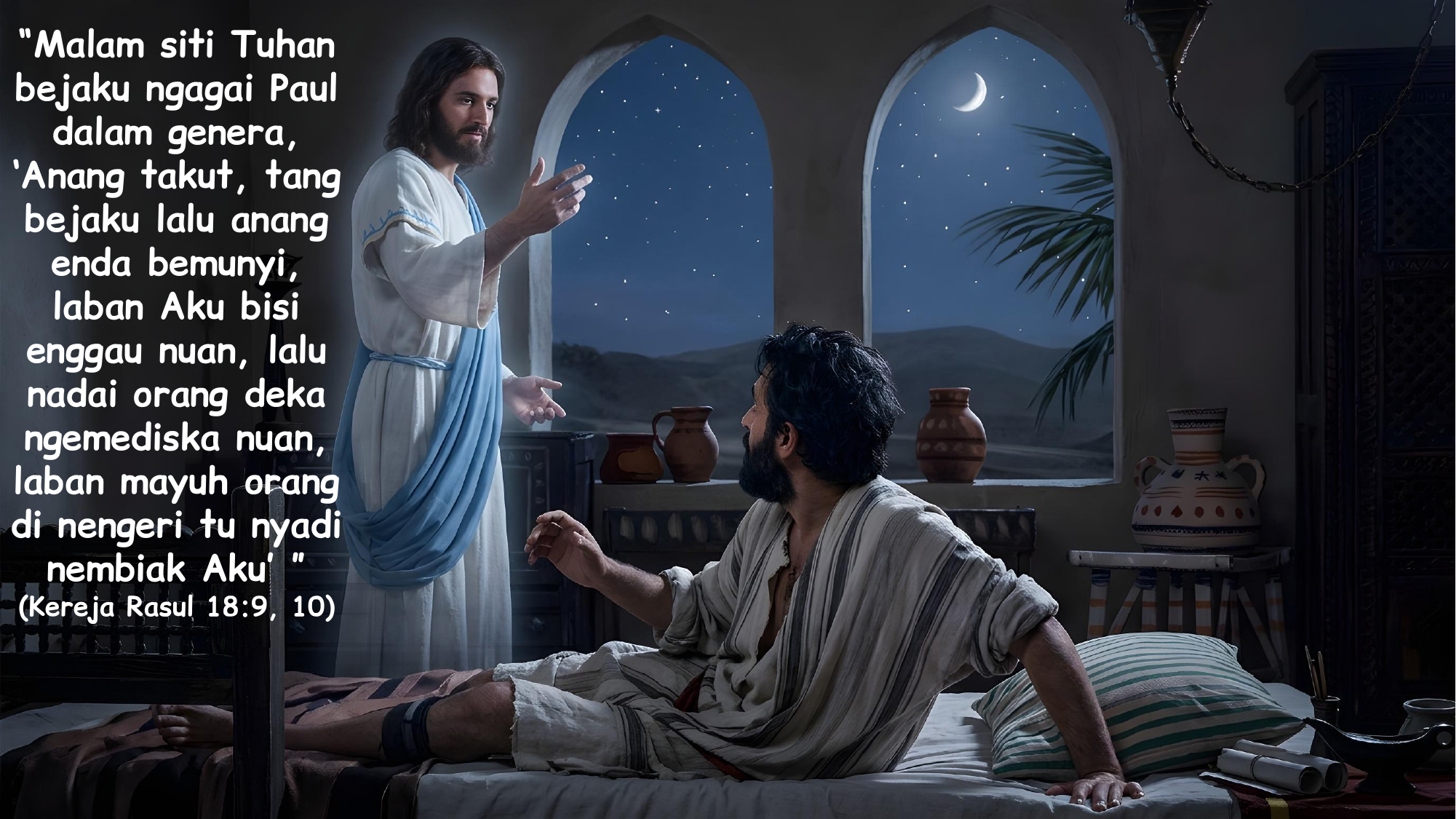

“Malam siti Tuhan bejaku ngagai Paul dalam genera, ‘Anang takut, tang bejaku lalu anang enda bemunyi, laban Aku bisi enggau nuan, lalu nadai orang deka ngemediska nuan, laban mayuh orang di nengeri tu nyadi nembiak Aku’ ”
(Kereja Rasul 18:9, 10)